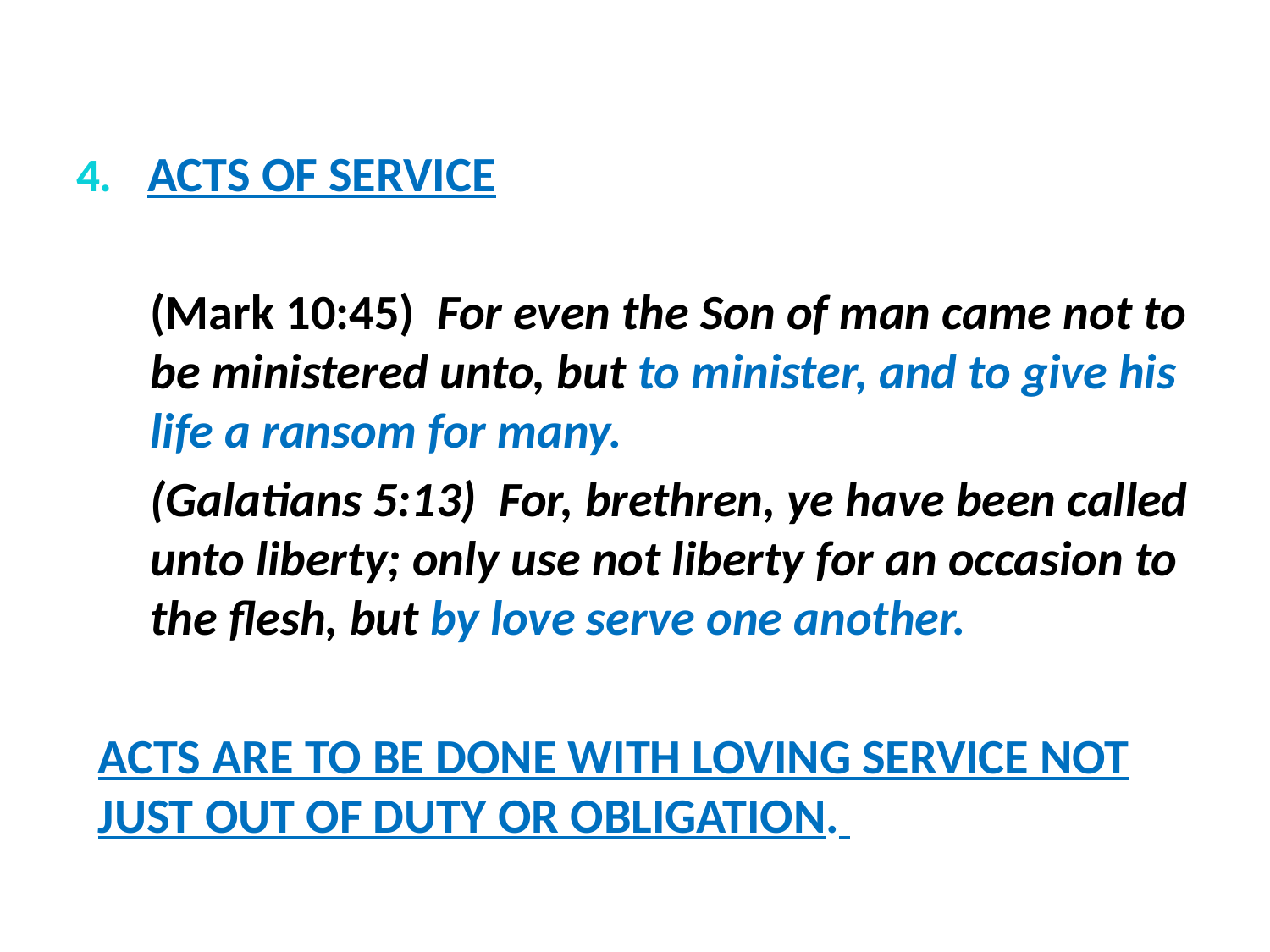

ACTS OF SERVICE

(Mark 10:45)  For even the Son of man came not to be ministered unto, but to minister, and to give his life a ransom for many.
(Galatians 5:13)  For, brethren, ye have been called unto liberty; only use not liberty for an occasion to the flesh, but by love serve one another.

ACTS ARE TO BE DONE WITH LOVING SERVICE NOT JUST OUT OF DUTY OR OBLIGATION.